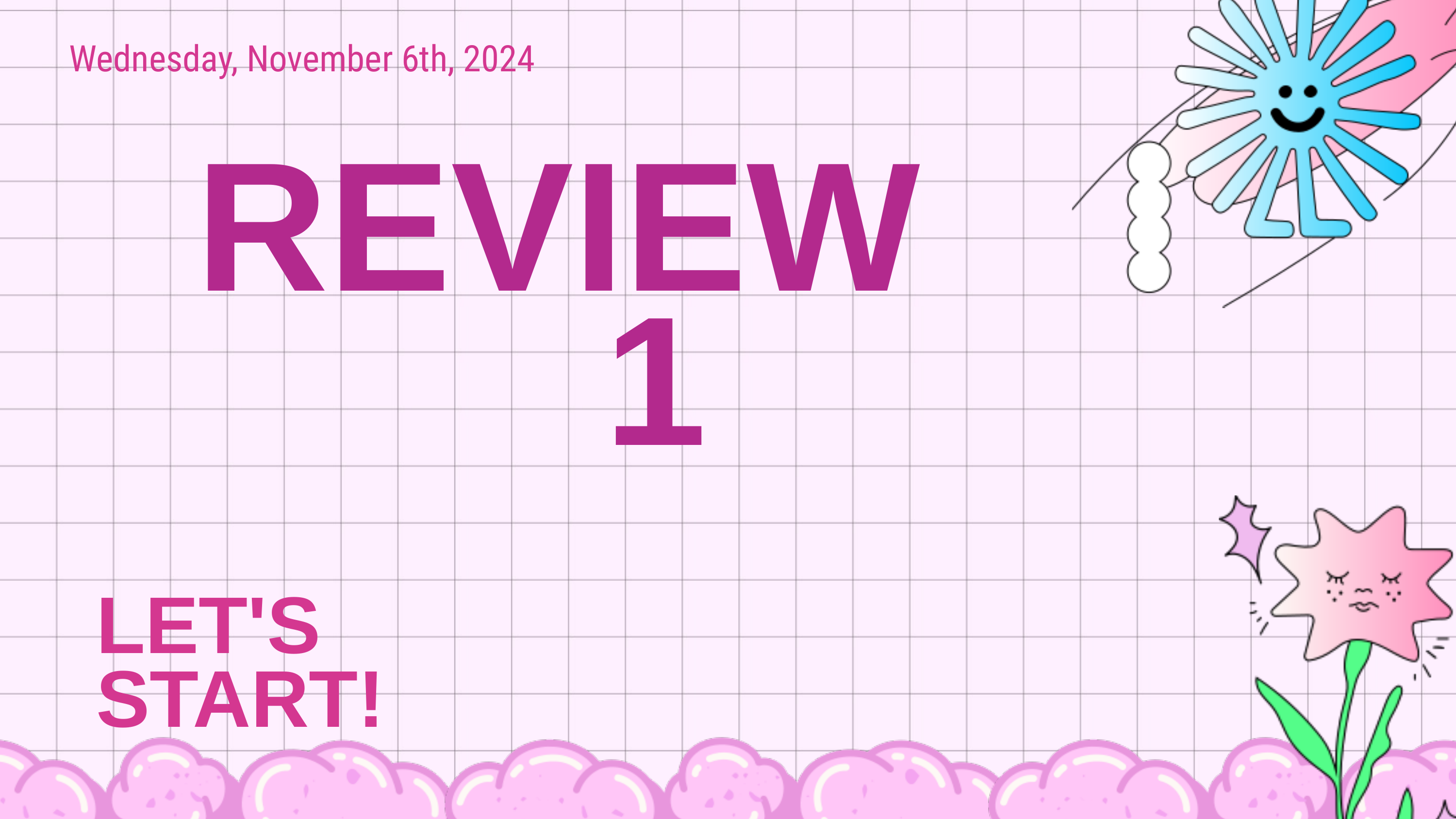

Wednesday, November 6th, 2024
REVIEW
        1

LET'S START!